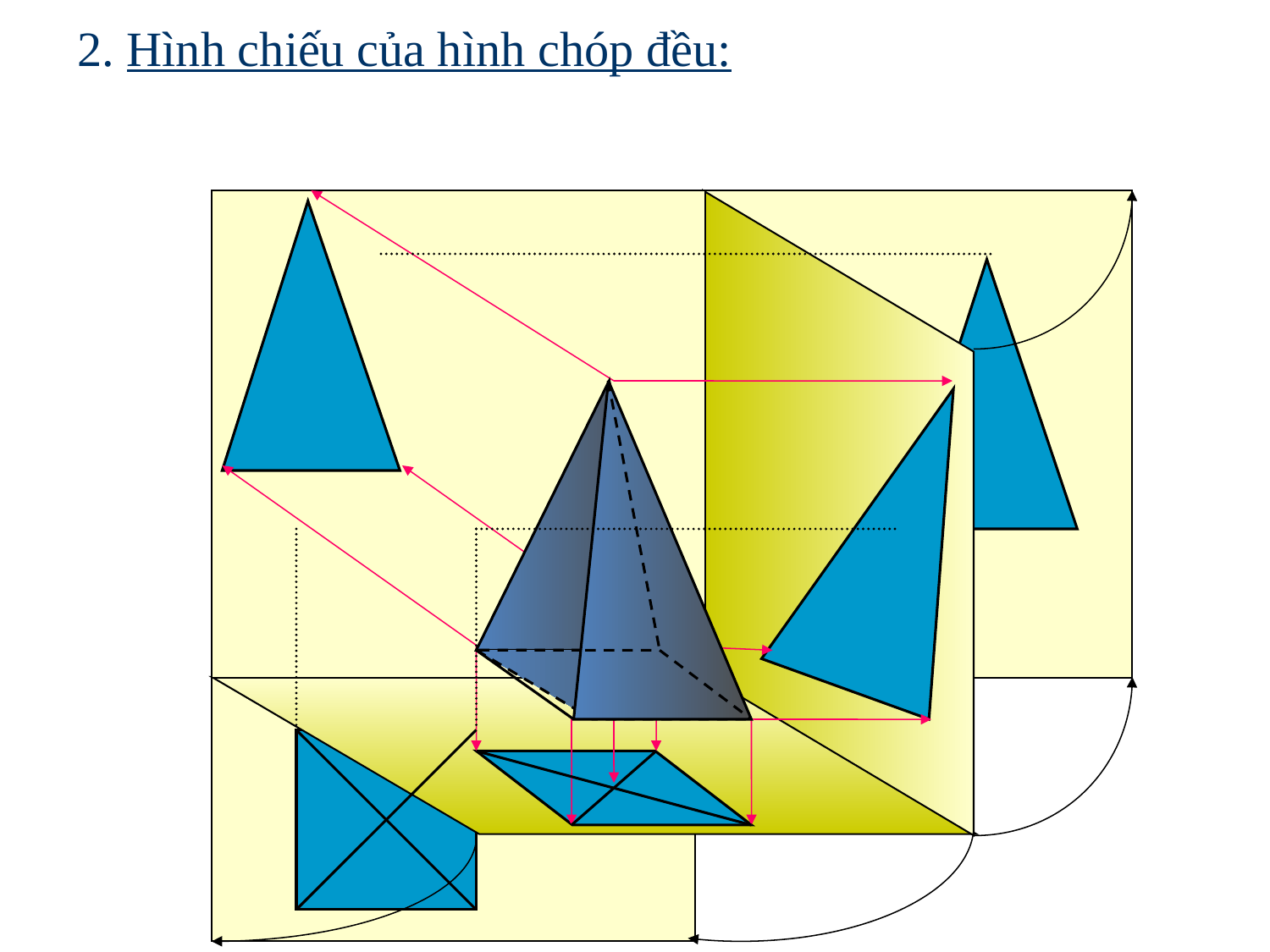

2. Hình chiếu của hình chóp đều: